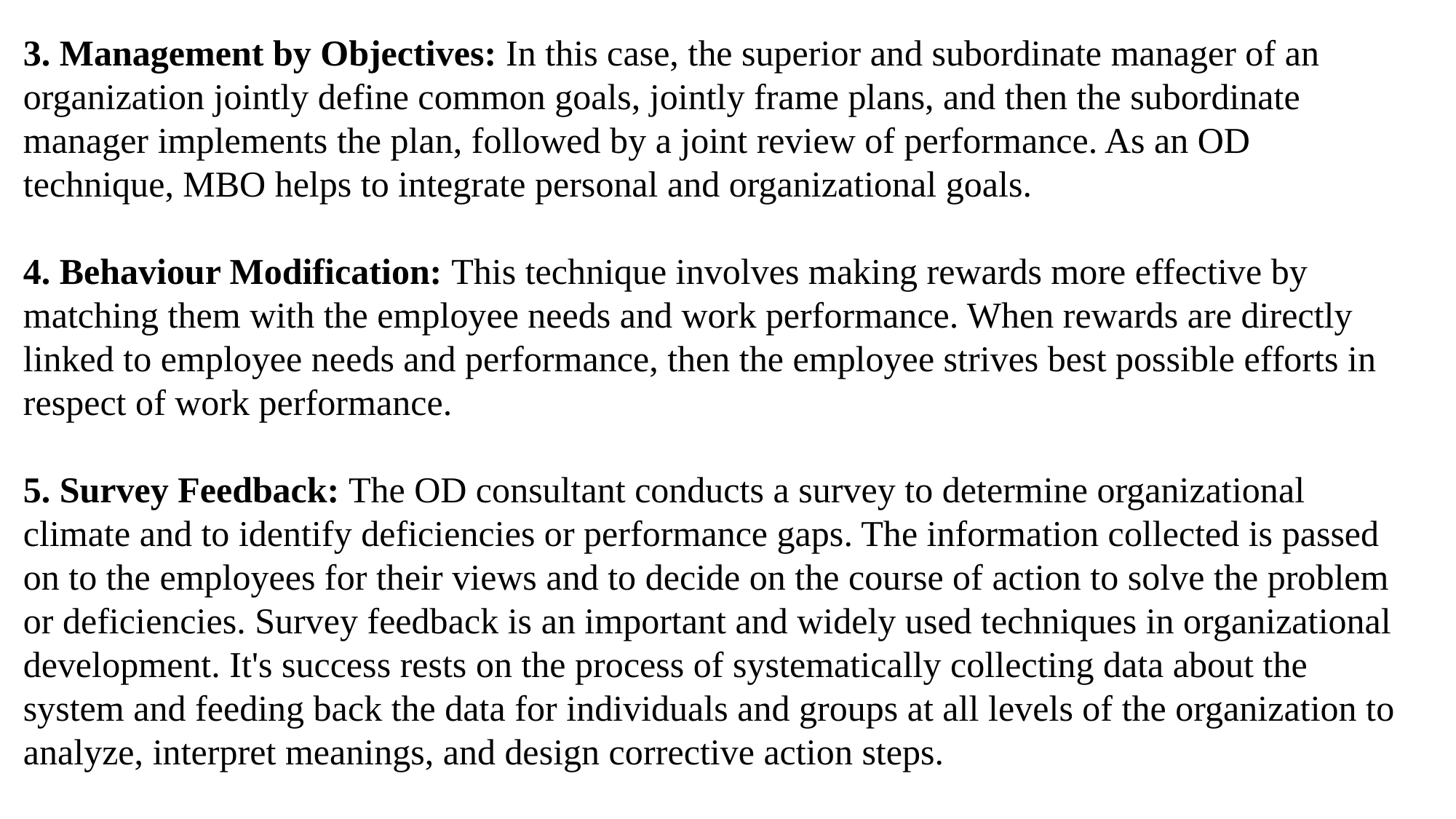

3. Management by Objectives: In this case, the superior and subordinate manager of an organization jointly define common goals, jointly frame plans, and then the subordinate manager implements the plan, followed by a joint review of performance. As an OD technique, MBO helps to integrate personal and organizational goals.

4. Behaviour Modification: This technique involves making rewards more effective by matching them with the employee needs and work performance. When rewards are directly linked to employee needs and performance, then the employee strives best possible efforts in respect of work performance.

5. Survey Feedback: The OD consultant conducts a survey to determine organizational climate and to identify deficiencies or performance gaps. The information collected is passed on to the employees for their views and to decide on the course of action to solve the problem or deficiencies. Survey feedback is an important and widely used techniques in organizational development. It's success rests on the process of systematically collecting data about the system and feeding back the data for individuals and groups at all levels of the organization to analyze, interpret meanings, and design corrective action steps.